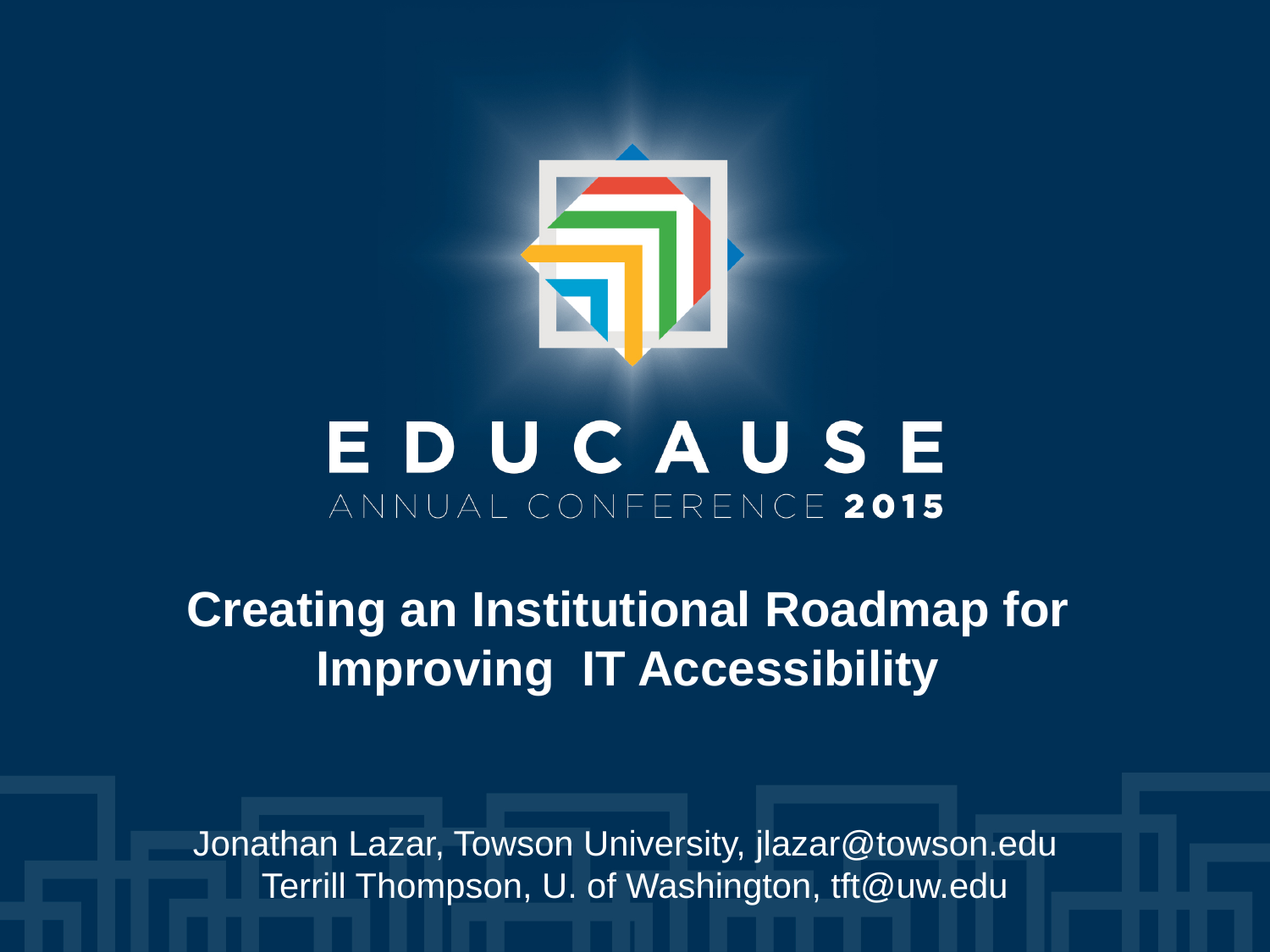

Creating an Institutional Roadmap for
Improving  IT Accessibility
Jonathan Lazar, Towson University, jlazar@towson.edu
Terrill Thompson, U. of Washington, tft@uw.edu